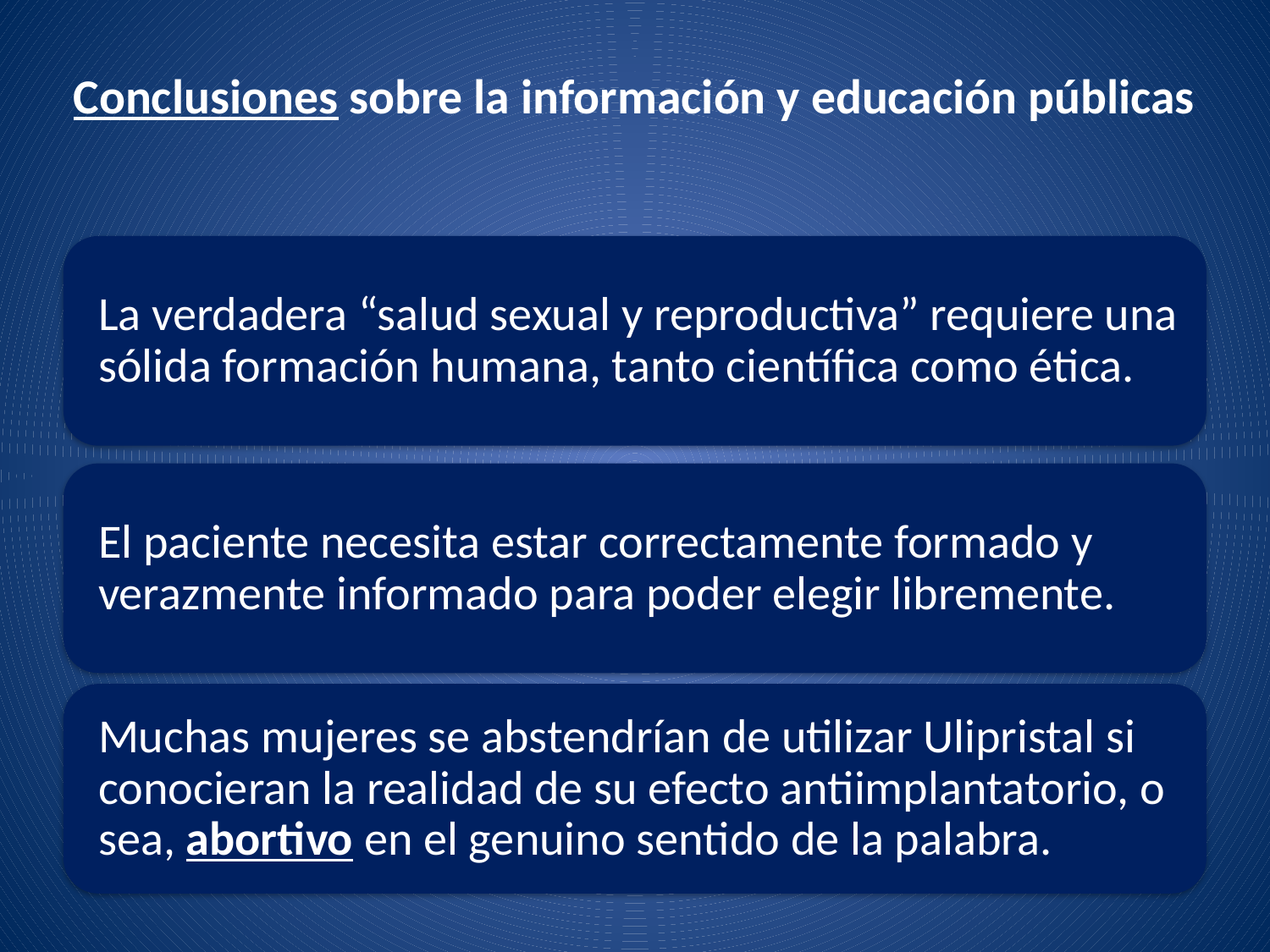

# Conclusiones sobre la información y educación públicas
La verdadera “salud sexual y reproductiva” requiere una sólida formación humana, tanto científica como ética.
El paciente necesita estar correctamente formado y verazmente informado para poder elegir libremente.
Muchas mujeres se abstendrían de utilizar Ulipristal si conocieran la realidad de su efecto antiimplantatorio, o sea, abortivo en el genuino sentido de la palabra.